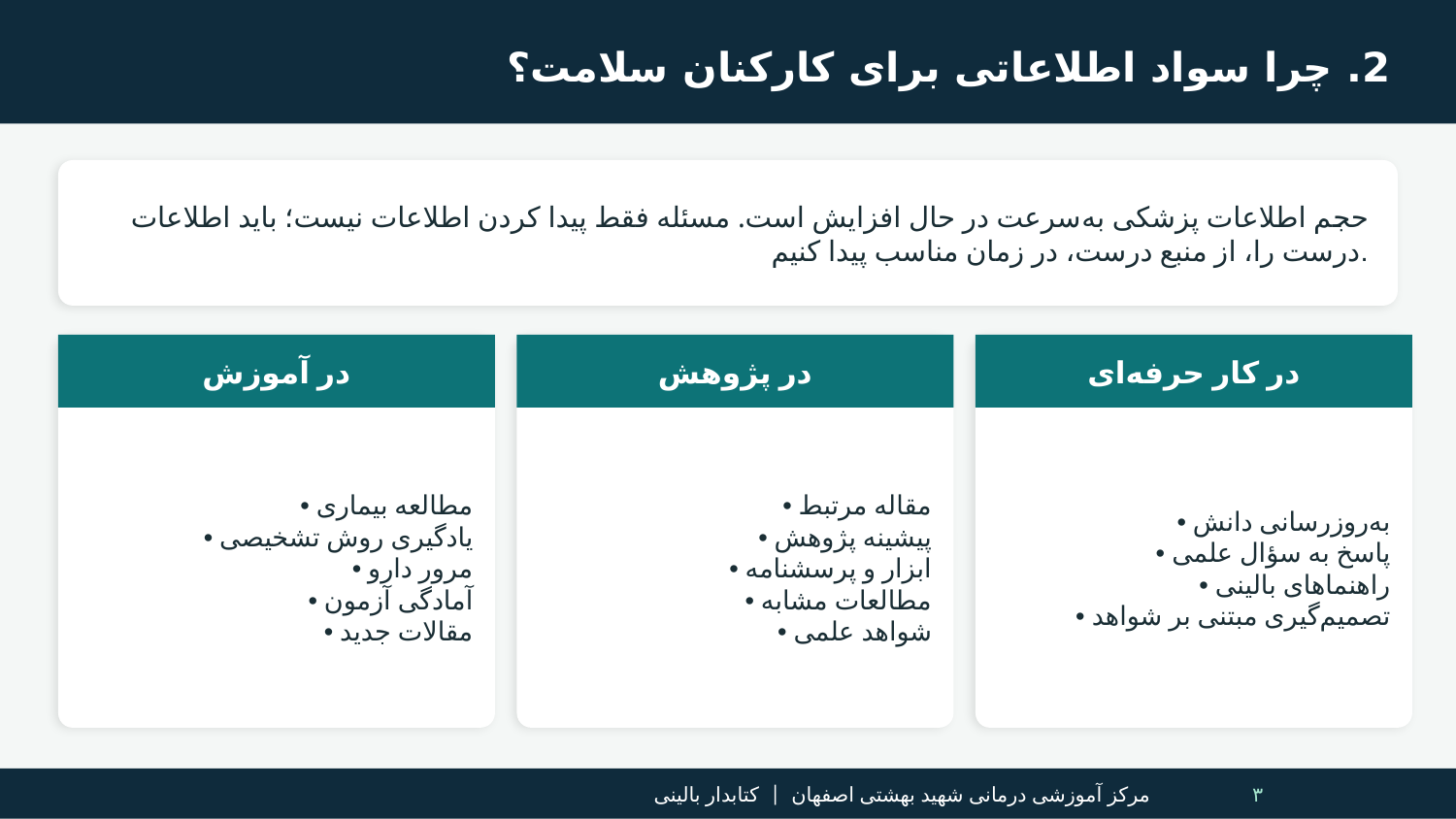

2. چرا سواد اطلاعاتی برای کارکنان سلامت؟

حجم اطلاعات پزشکی به‌سرعت در حال افزایش است. مسئله فقط پیدا کردن اطلاعات نیست؛ باید اطلاعات درست را، از منبع درست، در زمان مناسب پیدا کنیم.

در آموزش

در پژوهش

در کار حرفه‌ای
• مطالعه بیماری
• یادگیری روش تشخیصی
• مرور دارو
• آمادگی آزمون
• مقالات جدید
• مقاله مرتبط
• پیشینه پژوهش
• ابزار و پرسشنامه
• مطالعات مشابه
• شواهد علمی
• به‌روزرسانی دانش
• پاسخ به سؤال علمی
• راهنماهای بالینی
• تصمیم‌گیری مبتنی بر شواهد

مرکز آموزشی درمانی شهید بهشتی اصفهان  |  کتابدار بالینی
۳